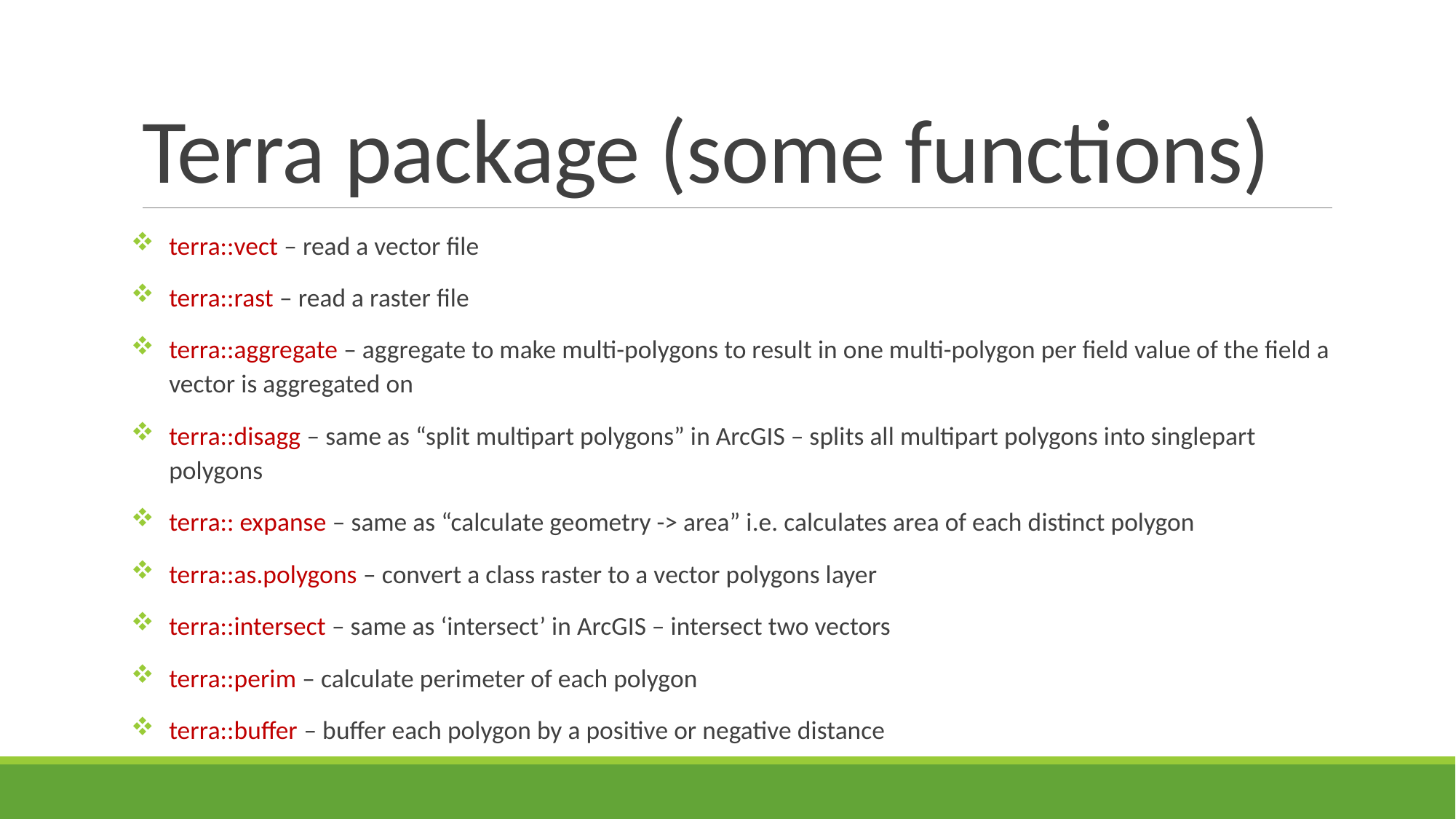

# Terra package (some functions)
terra::vect – read a vector file
terra::rast – read a raster file
terra::aggregate – aggregate to make multi-polygons to result in one multi-polygon per field value of the field a vector is aggregated on
terra::disagg – same as “split multipart polygons” in ArcGIS – splits all multipart polygons into singlepart polygons
terra:: expanse – same as “calculate geometry -> area” i.e. calculates area of each distinct polygon
terra::as.polygons – convert a class raster to a vector polygons layer
terra::intersect – same as ‘intersect’ in ArcGIS – intersect two vectors
terra::perim – calculate perimeter of each polygon
terra::buffer – buffer each polygon by a positive or negative distance